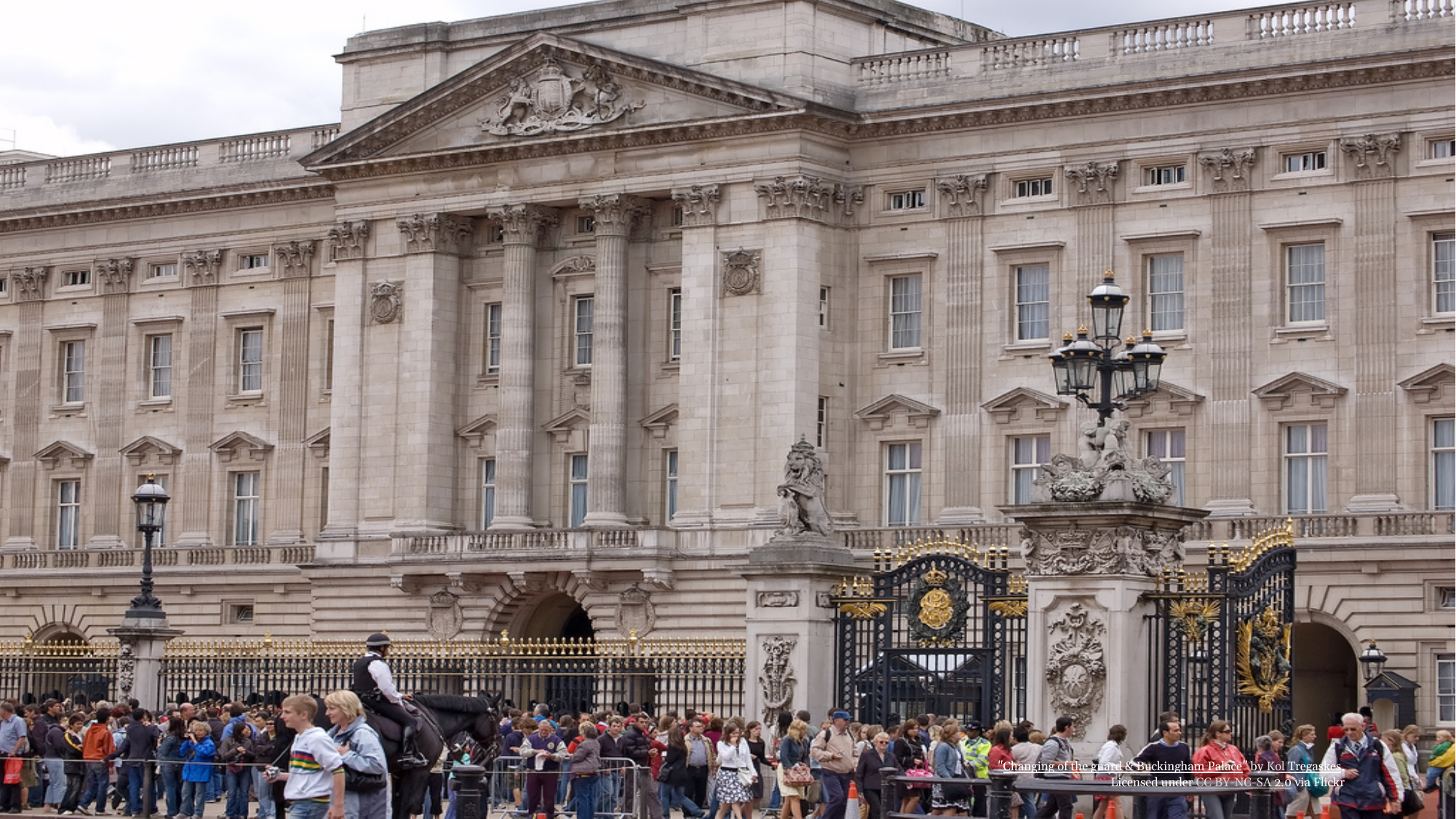

"Changing of the guard & Buckingham Palace" by Kol Tregaskes.
Licensed under CC BY-NC-SA 2.0 via Flickr